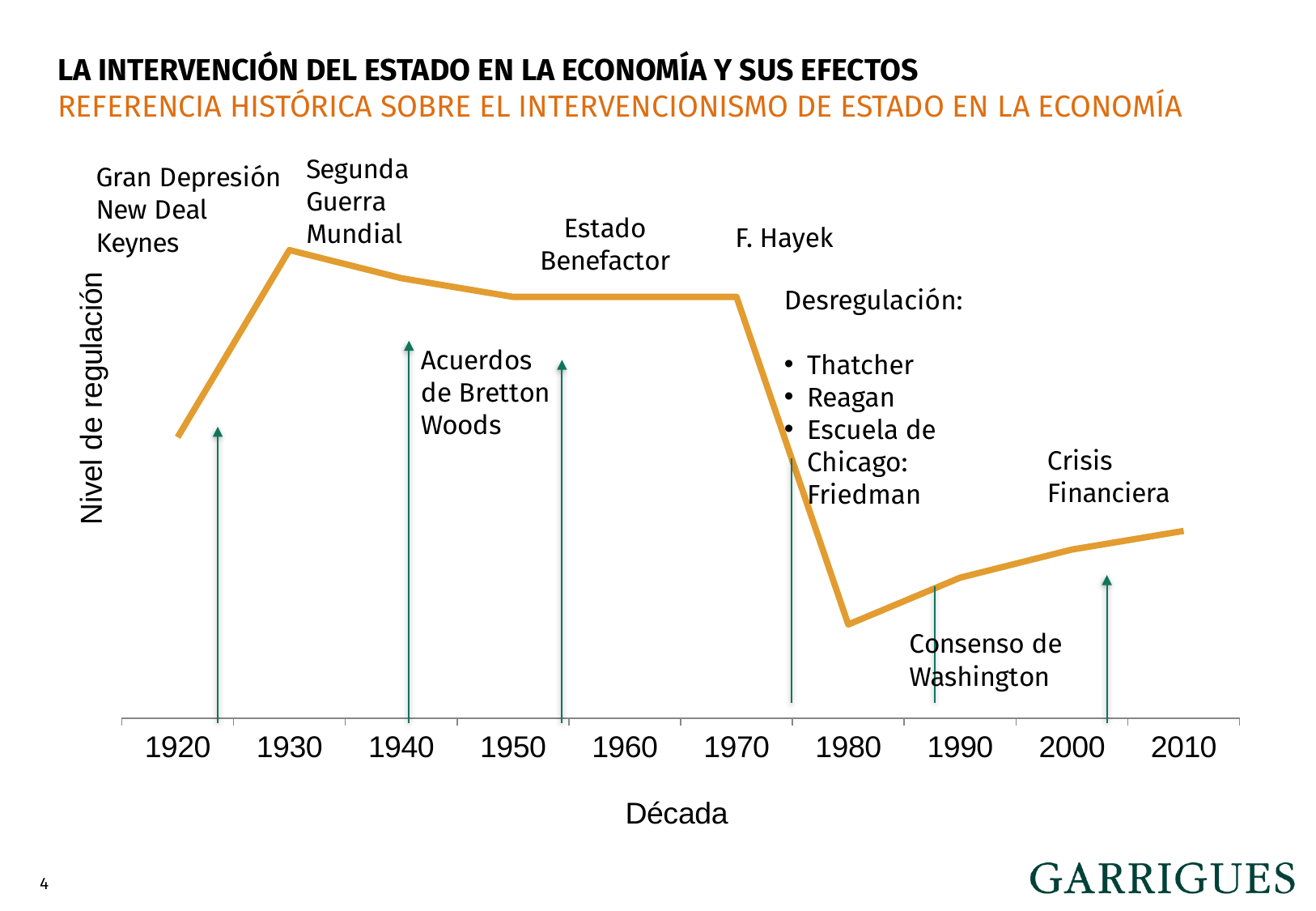

LA INTERVENCIÓN DEL ESTADO EN LA ECONOMÍA Y SUS EFECTOS
Referencia histórica sobre el intervencionismo de estado en la economía

### Chart

| Category | Series 1 |
|---|---|
| 1920.0 | 3.0 |
| 1930.0 | 5.0 |
| 1940.0 | 4.7 |
| 1950.0 | 4.5 |
| 1960.0 | 4.5 |
| 1970.0 | 4.5 |
| 1980.0 | 1.0 |
| 1990.0 | 1.5 |
| 2000.0 | 1.8 |
| 2010.0 | 2.0 |
F. Hayek
Desregulación:

Thatcher
Reagan
Escuela de Chicago: Friedman